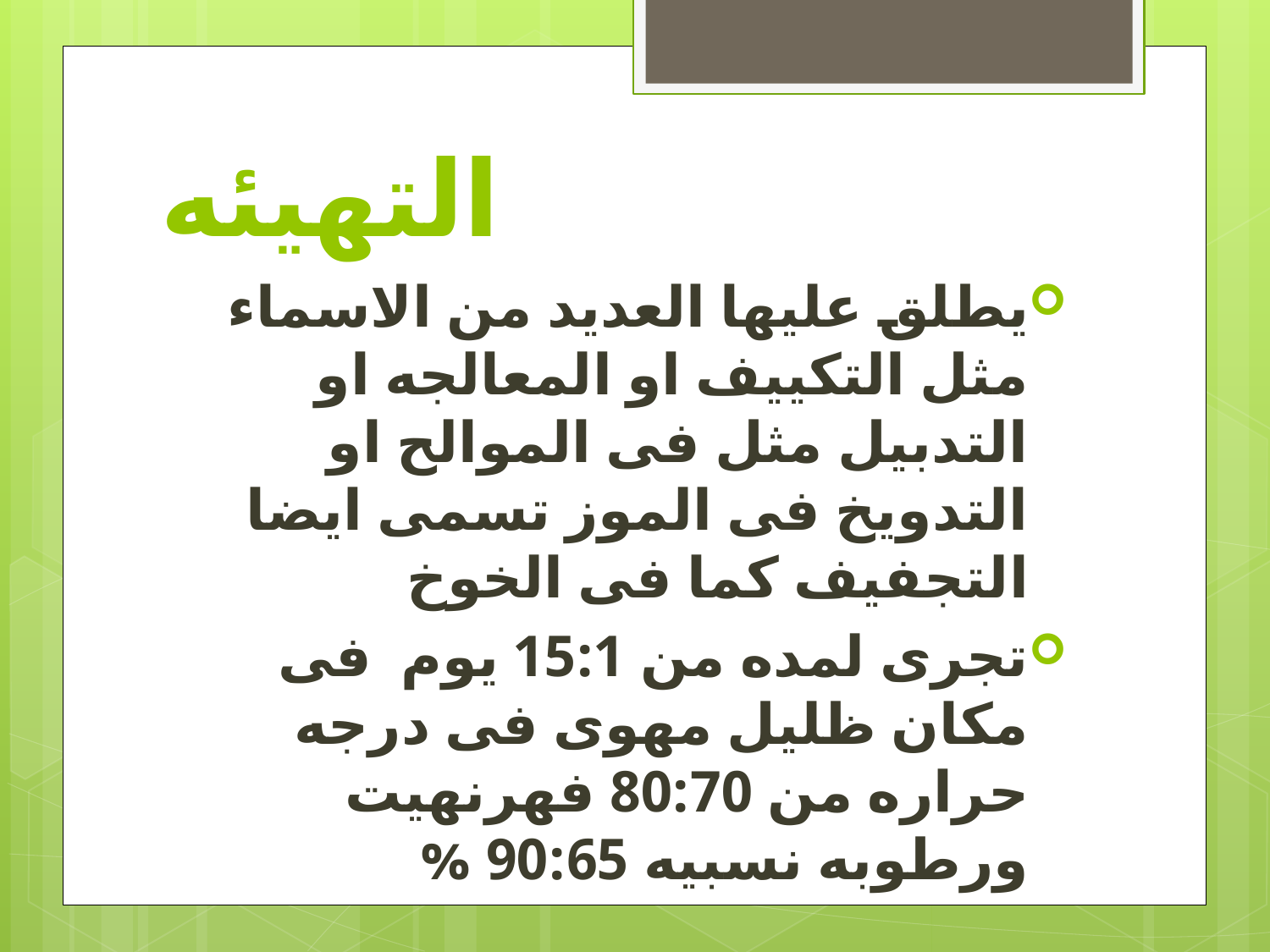

# التهيئه
يطلق عليها العديد من الاسماء مثل التكييف او المعالجه او التدبيل مثل فى الموالح او التدويخ فى الموز تسمى ايضا التجفيف كما فى الخوخ
تجرى لمده من 15:1 يوم  فى مكان ظليل مهوى فى درجه حراره من 80:70 فهرنهيت ورطوبه نسبيه 90:65 %